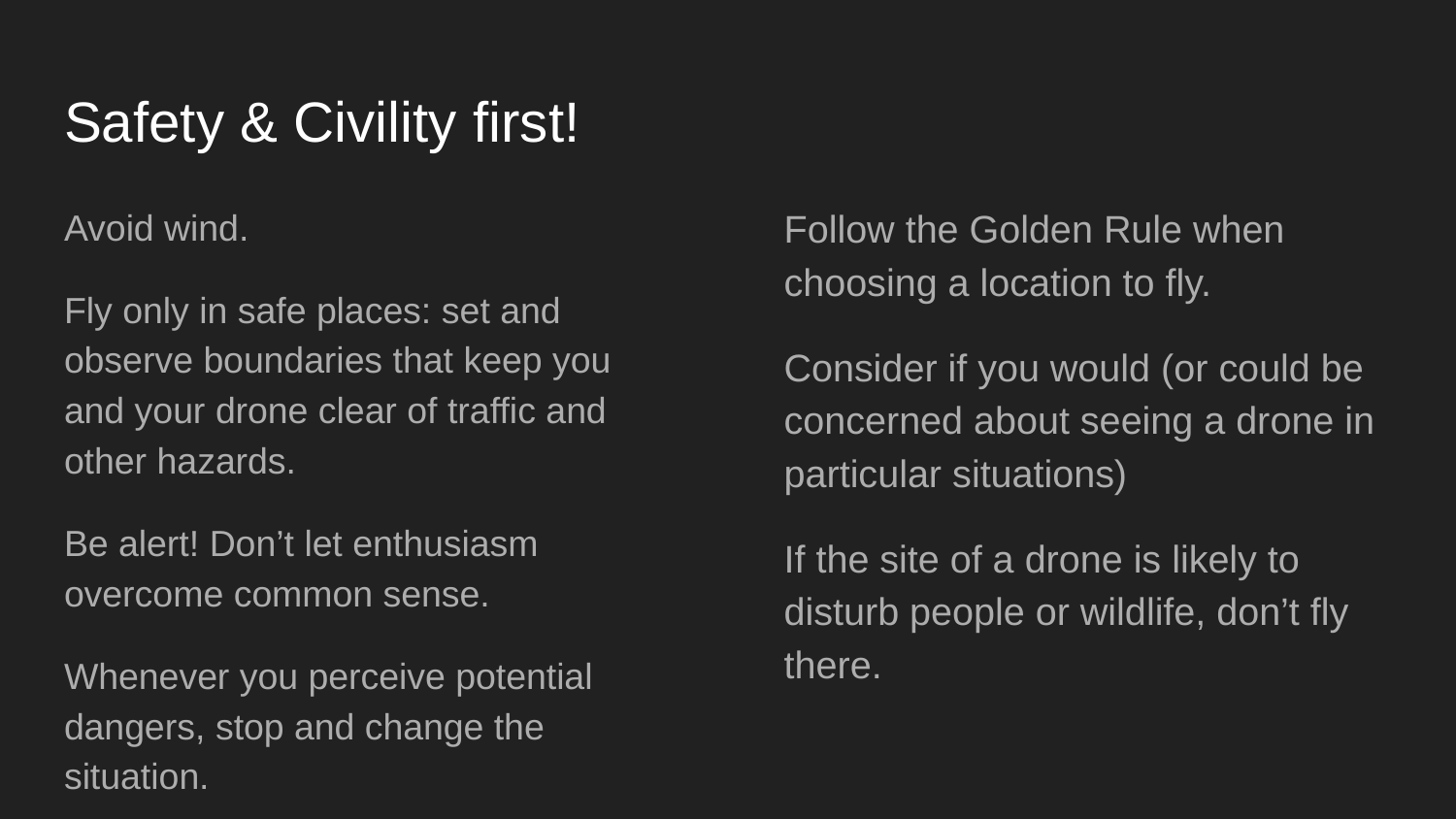

# Safety & Civility first!
Avoid wind.
Fly only in safe places: set and observe boundaries that keep you and your drone clear of traffic and other hazards.
Be alert! Don’t let enthusiasm overcome common sense.
Whenever you perceive potential dangers, stop and change the situation.
Follow the Golden Rule when choosing a location to fly.
Consider if you would (or could be concerned about seeing a drone in particular situations)
If the site of a drone is likely to disturb people or wildlife, don’t fly there.